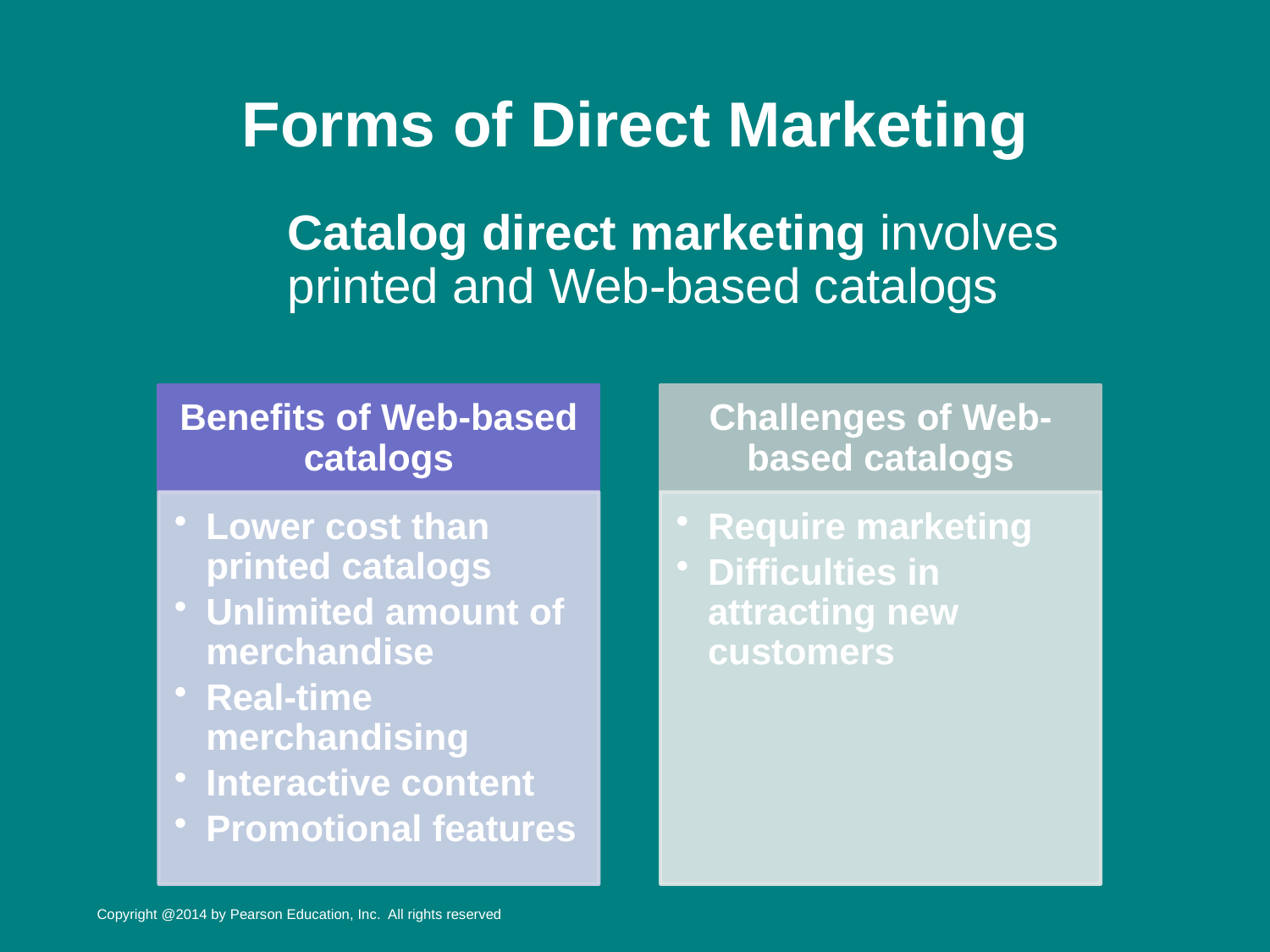

# Forms of Direct Marketing
Catalog direct marketing involves printed and Web-based catalogs

Benefits of Web-based catalogs
Lower cost than printed catalogs
Unlimited amount of merchandise
Real-time merchandising
Interactive content
Promotional features
Challenges of Web-based catalogs
Require marketing
Difficulties in attracting new customers
Copyright @2014 by Pearson Education, Inc.  All rights reserved